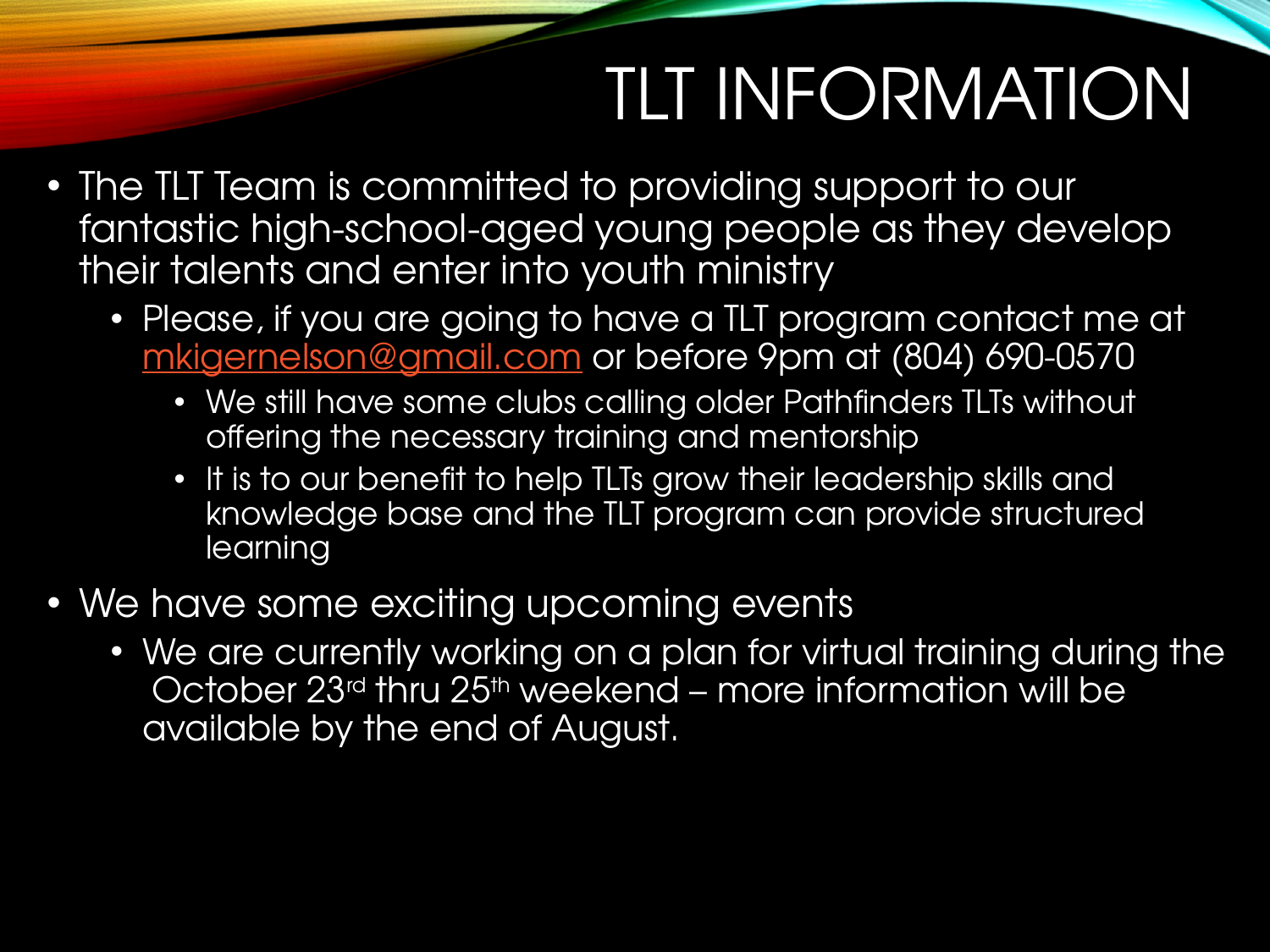

# TLT Information
The TLT Team is committed to providing support to our fantastic high-school-aged young people as they develop their talents and enter into youth ministry
Please, if you are going to have a TLT program contact me at mkigernelson@gmail.com or before 9pm at (804) 690-0570
We still have some clubs calling older Pathfinders TLTs without offering the necessary training and mentorship
It is to our benefit to help TLTs grow their leadership skills and knowledge base and the TLT program can provide structured learning
We have some exciting upcoming events
We are currently working on a plan for virtual training during the  October 23rd thru 25th weekend – more information will be available by the end of August.